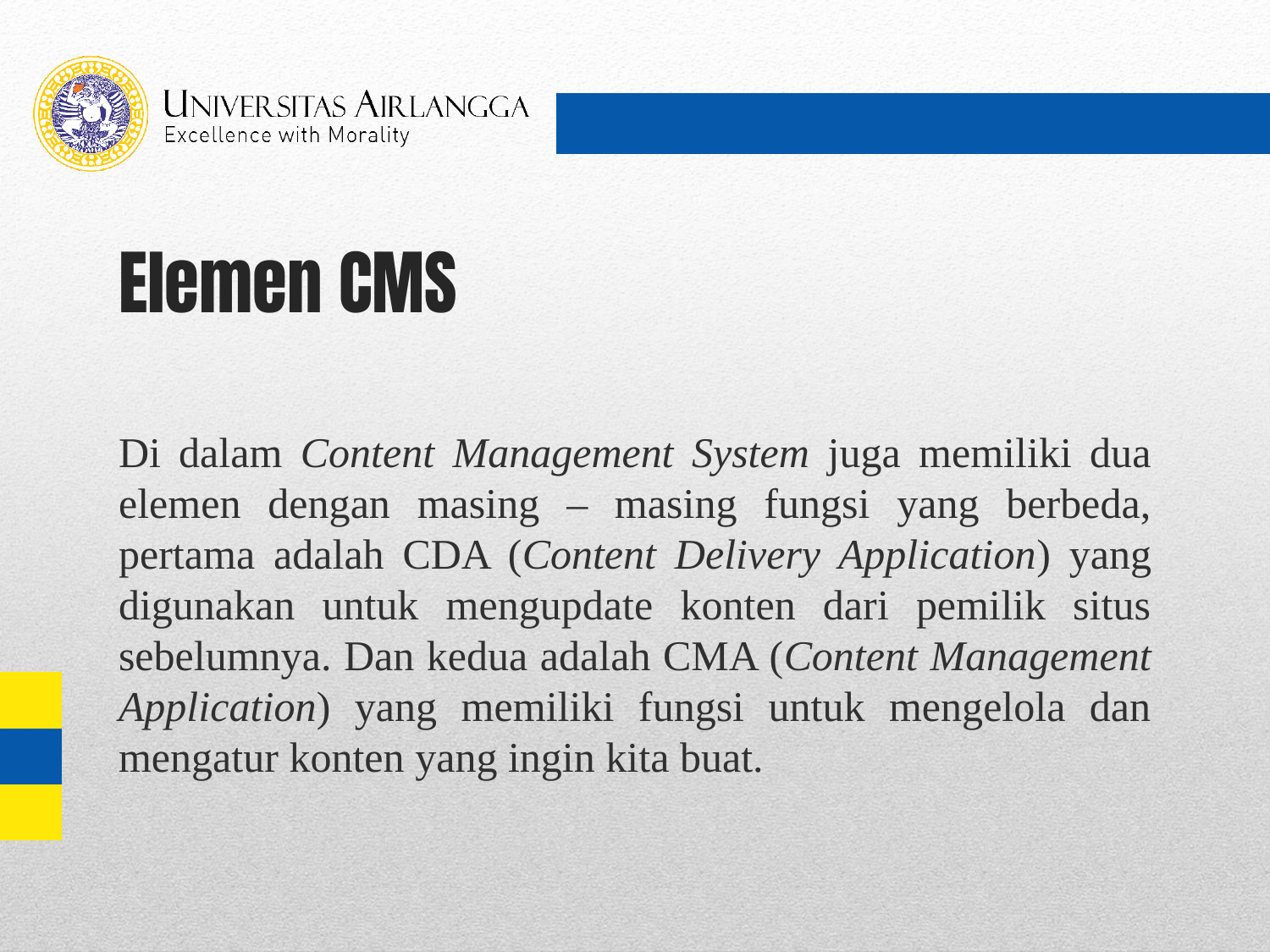

# Elemen CMS
Di dalam Content Management System juga memiliki dua elemen dengan masing – masing fungsi yang berbeda, pertama adalah CDA (Content Delivery Application) yang digunakan untuk mengupdate konten dari pemilik situs sebelumnya. Dan kedua adalah CMA (Content Management Application) yang memiliki fungsi untuk mengelola dan mengatur konten yang ingin kita buat.